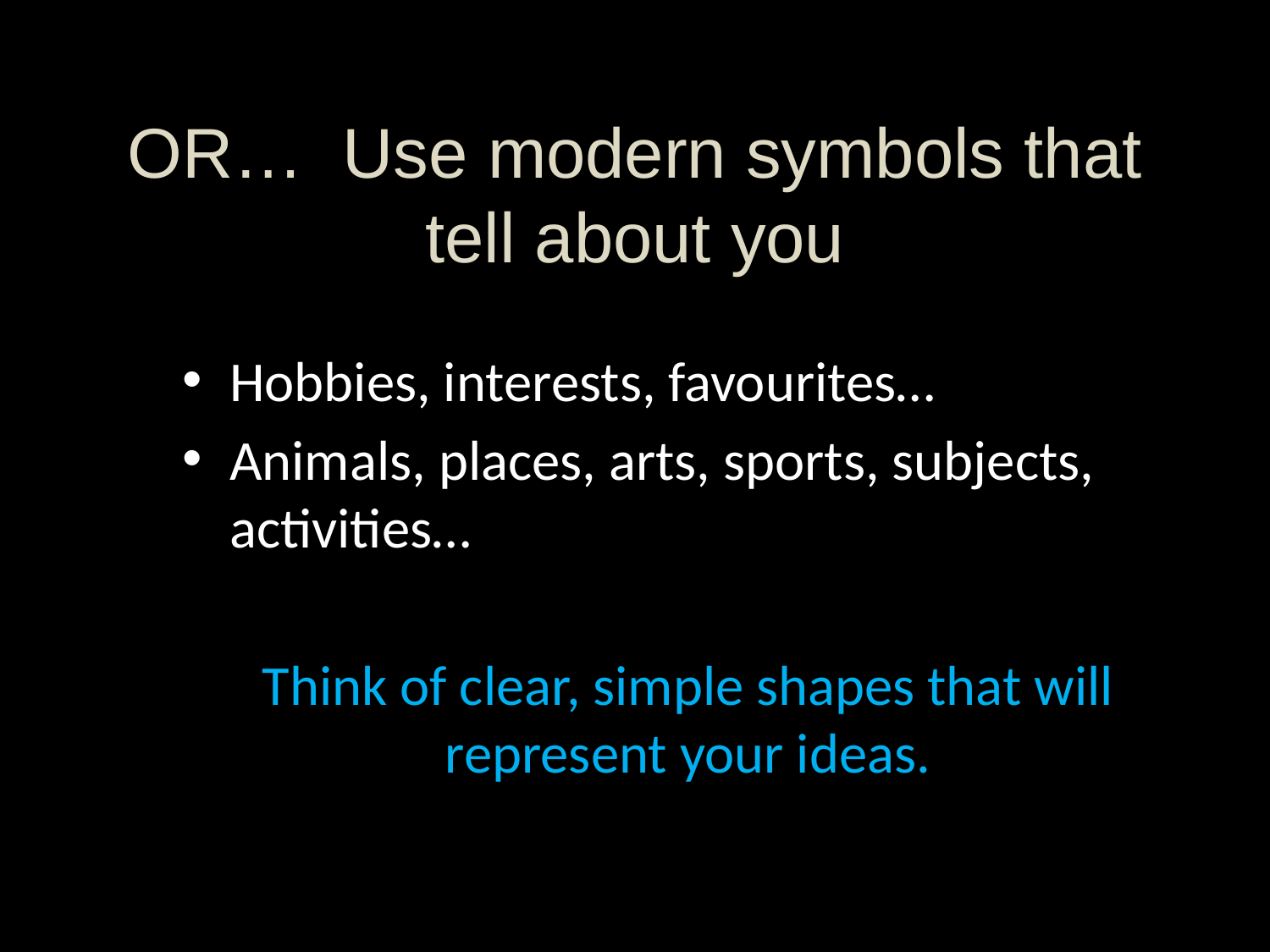

OR…  Use modern symbols that tell about you
Hobbies, interests, favourites…
Animals, places, arts, sports, subjects, activities…

Think of clear, simple shapes that will represent your ideas.